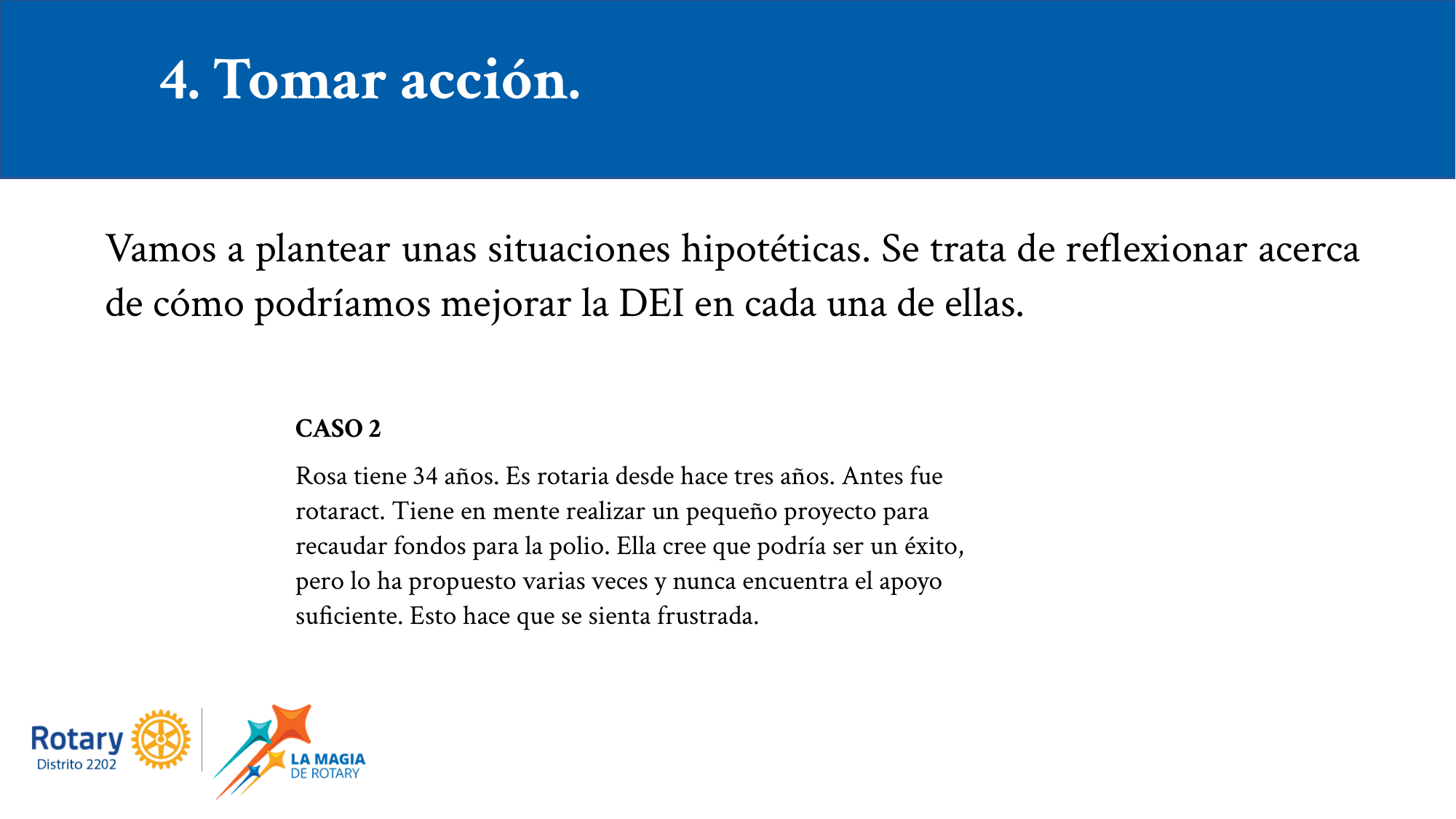

4. Tomar acción.
Vamos a plantear unas situaciones hipotéticas. Se trata de reflexionar acerca de cómo podríamos mejorar la DEI en cada una de ellas.
CASO 2
Rosa tiene 34 años. Es rotaria desde hace tres años. Antes fue rotaract. Tiene en mente realizar un pequeño proyecto para recaudar fondos para la polio. Ella cree que podría ser un éxito, pero lo ha propuesto varias veces y nunca encuentra el apoyo suficiente. Esto hace que se sienta frustrada.